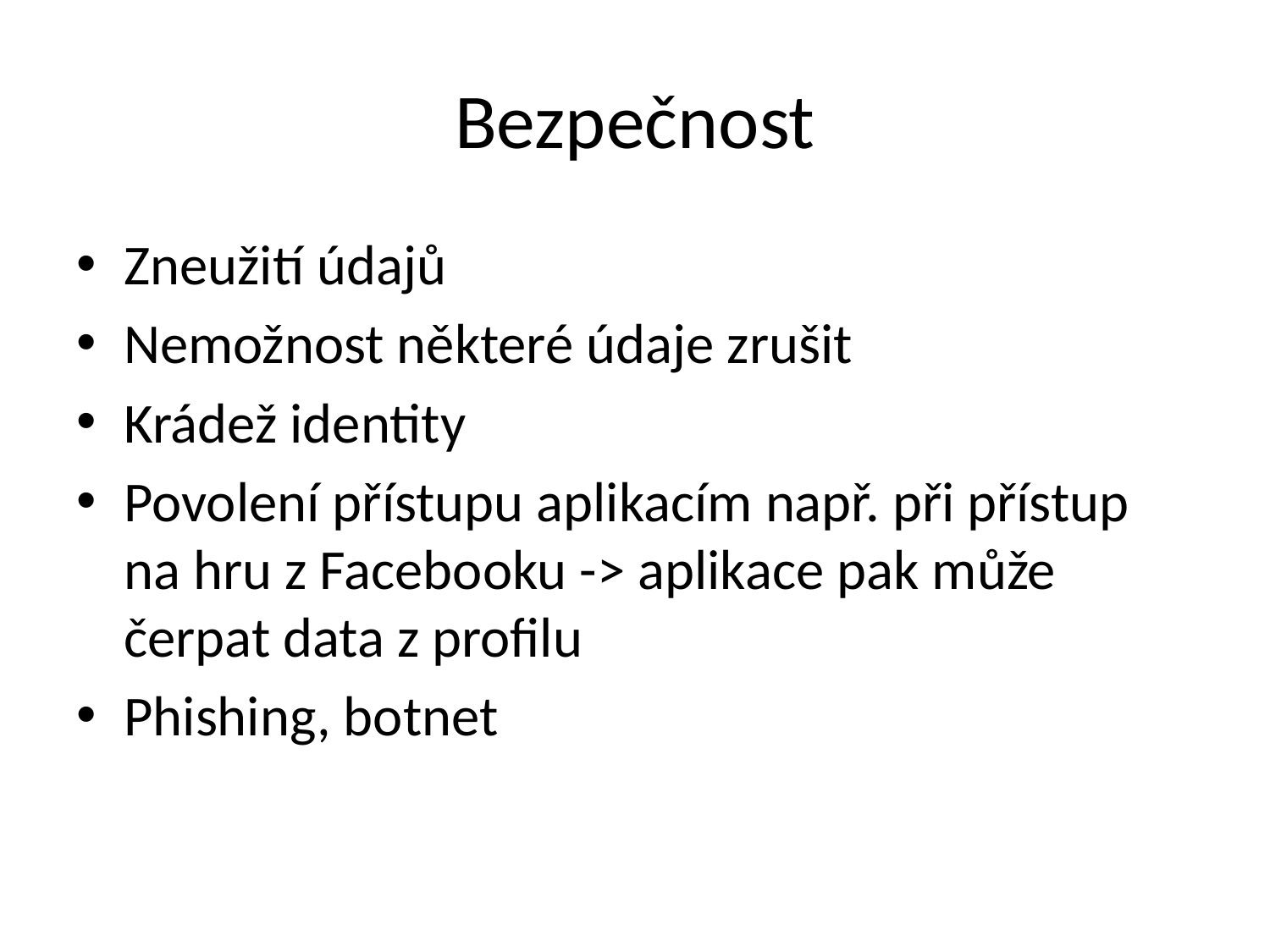

# Bezpečnost
Zneužití údajů
Nemožnost některé údaje zrušit
Krádež identity
Povolení přístupu aplikacím např. při přístup na hru z Facebooku -> aplikace pak může čerpat data z profilu
Phishing, botnet